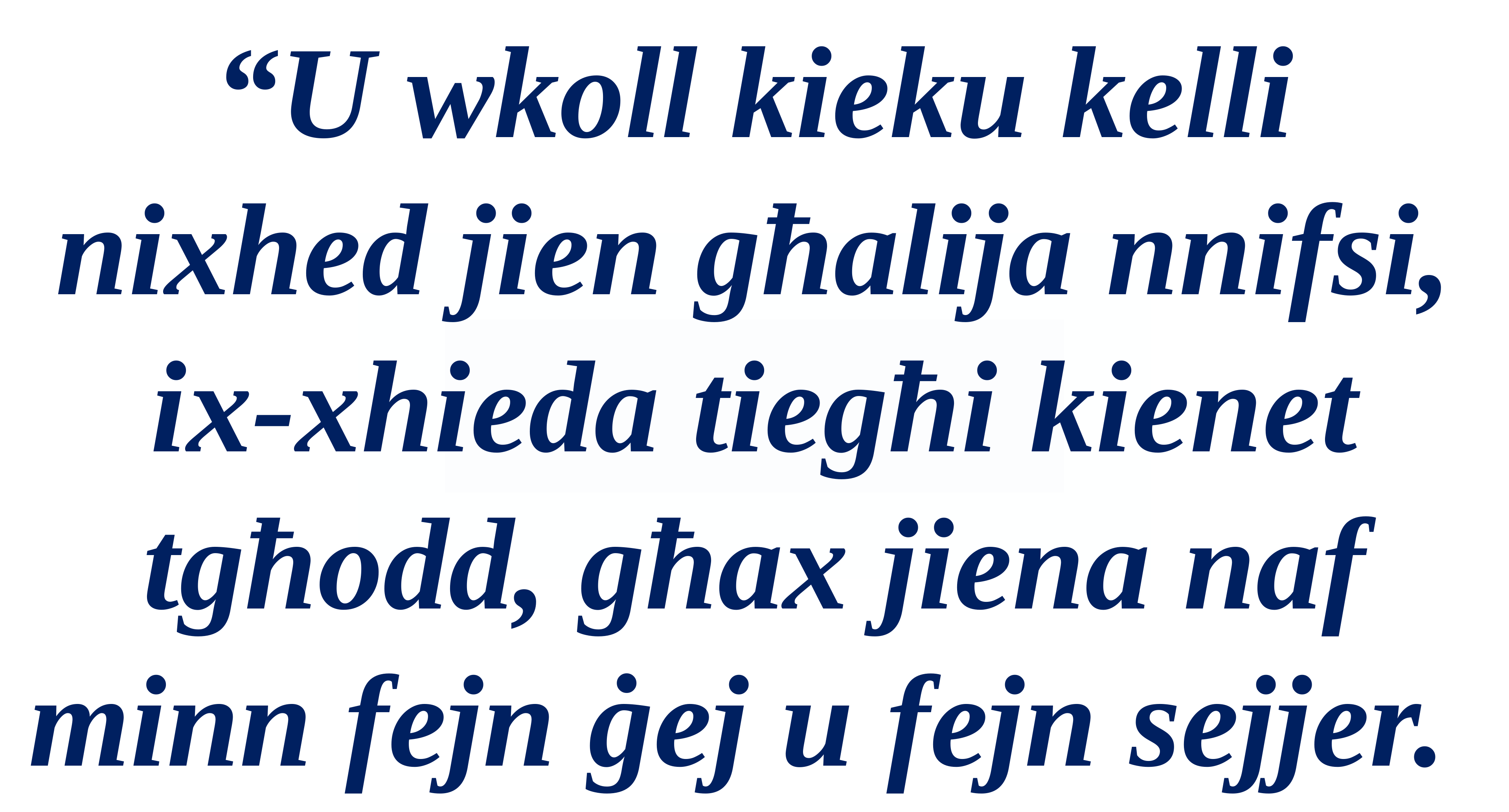

“U wkoll kieku kelli nixhed jien għalija nnifsi, ix-xhieda tiegħi kienet tgħodd, għax jiena naf minn fejn ġej u fejn sejjer.